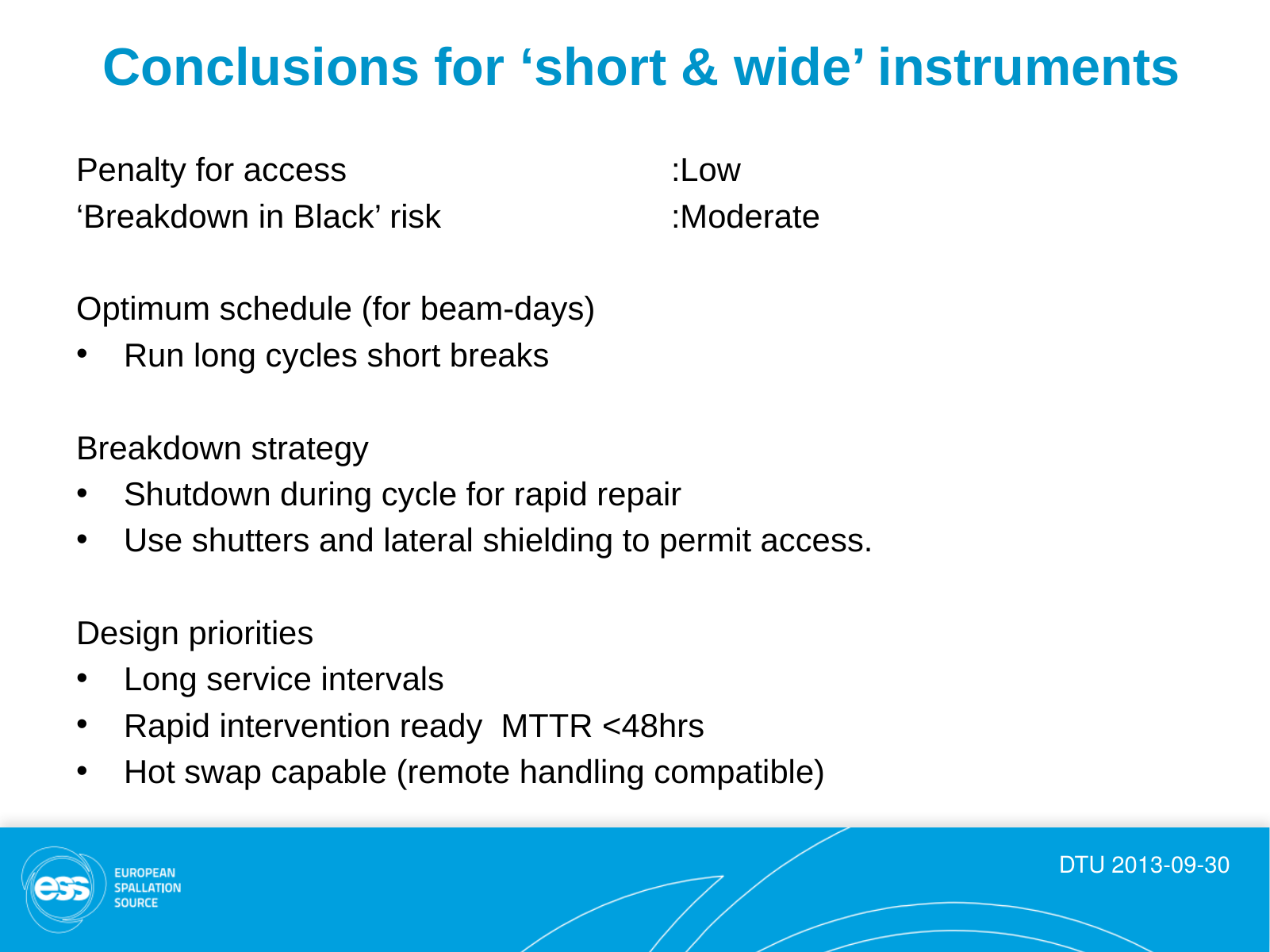

# Conclusions for ‘short & wide’ instruments
Penalty for access			:Low
‘Breakdown in Black’ risk		:Moderate

Optimum schedule (for beam-days)
Run long cycles short breaks

Breakdown strategy
Shutdown during cycle for rapid repair
Use shutters and lateral shielding to permit access.

Design priorities
Long service intervals
Rapid intervention ready  MTTR <48hrs
Hot swap capable (remote handling compatible)